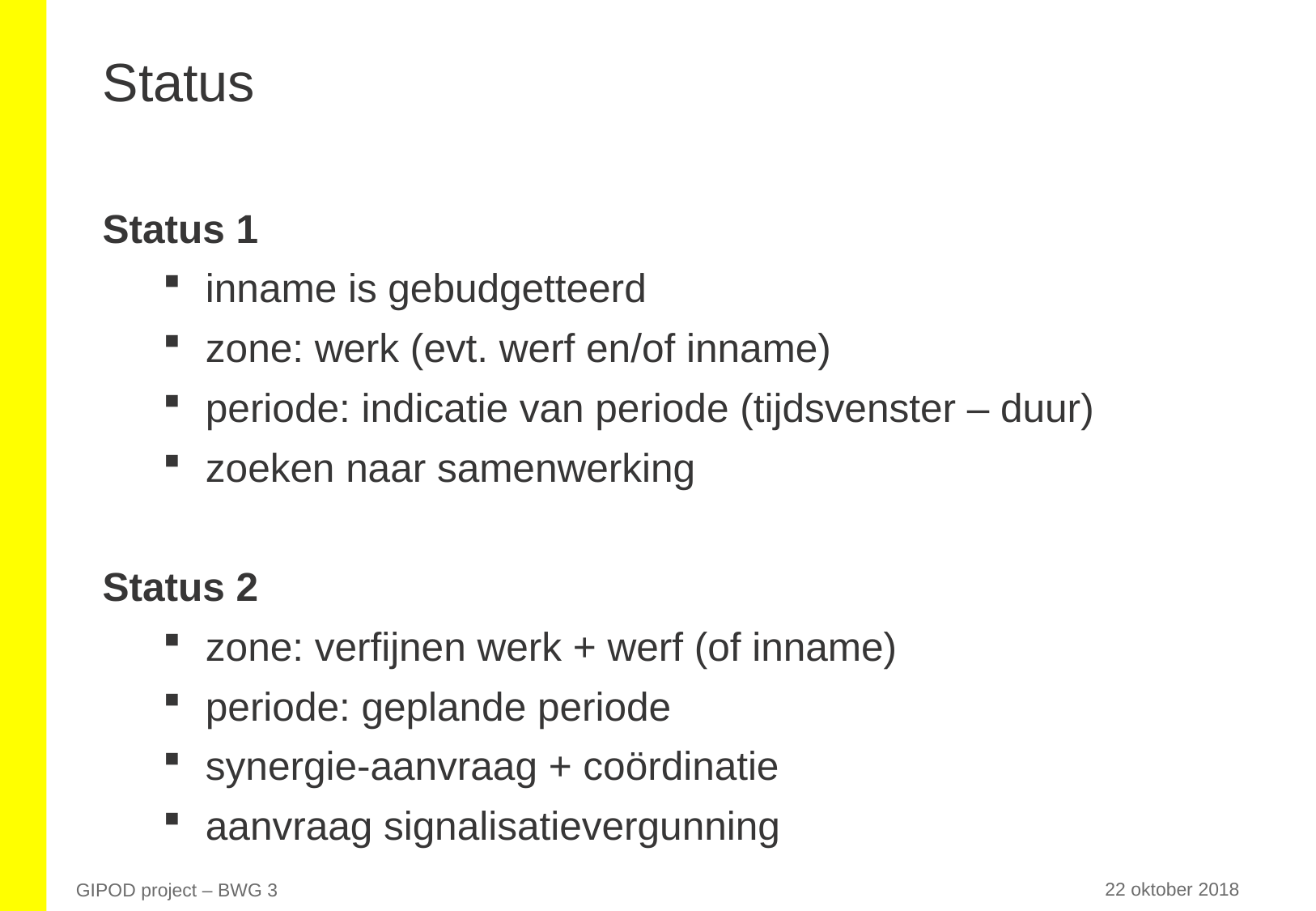

# Status
Status 1
inname is gebudgetteerd
zone: werk (evt. werf en/of inname)
periode: indicatie van periode (tijdsvenster – duur)
zoeken naar samenwerking

Status 2
zone: verfijnen werk + werf (of inname)
periode: geplande periode
synergie-aanvraag + coördinatie
aanvraag signalisatievergunning

22 oktober 2018
GIPOD project – BWG 3